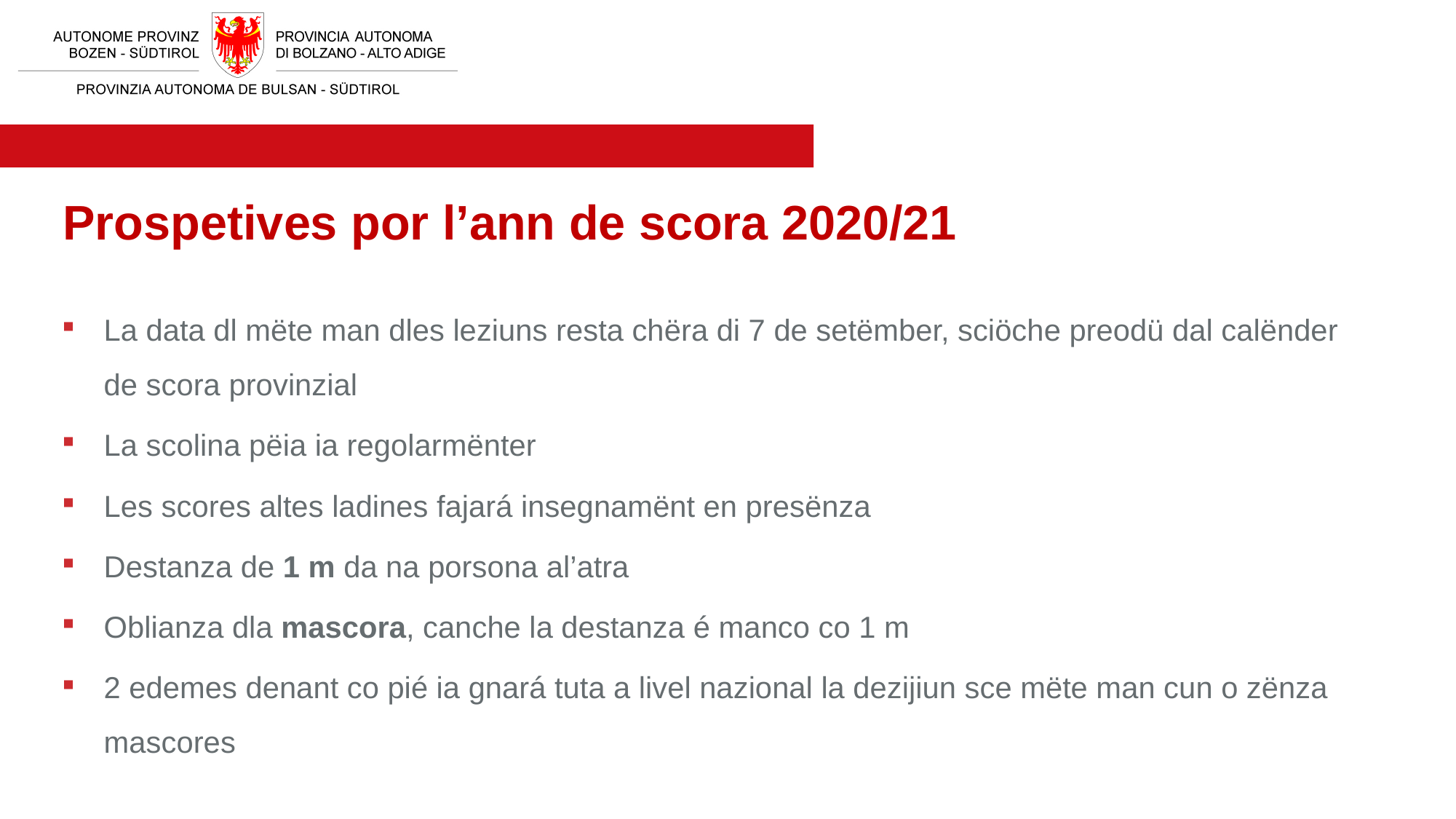

Prospetives por l’ann de scora 2020/21

La data dl mëte man dles leziuns resta chëra di 7 de setëmber, sciöche preodü dal calënder de scora provinzial
La scolina pëia ia regolarmënter
Les scores altes ladines fajará insegnamënt en presënza
Destanza de 1 m da na porsona al’atra
Oblianza dla mascora, canche la destanza é manco co 1 m
2 edemes denant co pié ia gnará tuta a livel nazional la dezijiun sce mëte man cun o zënza mascores